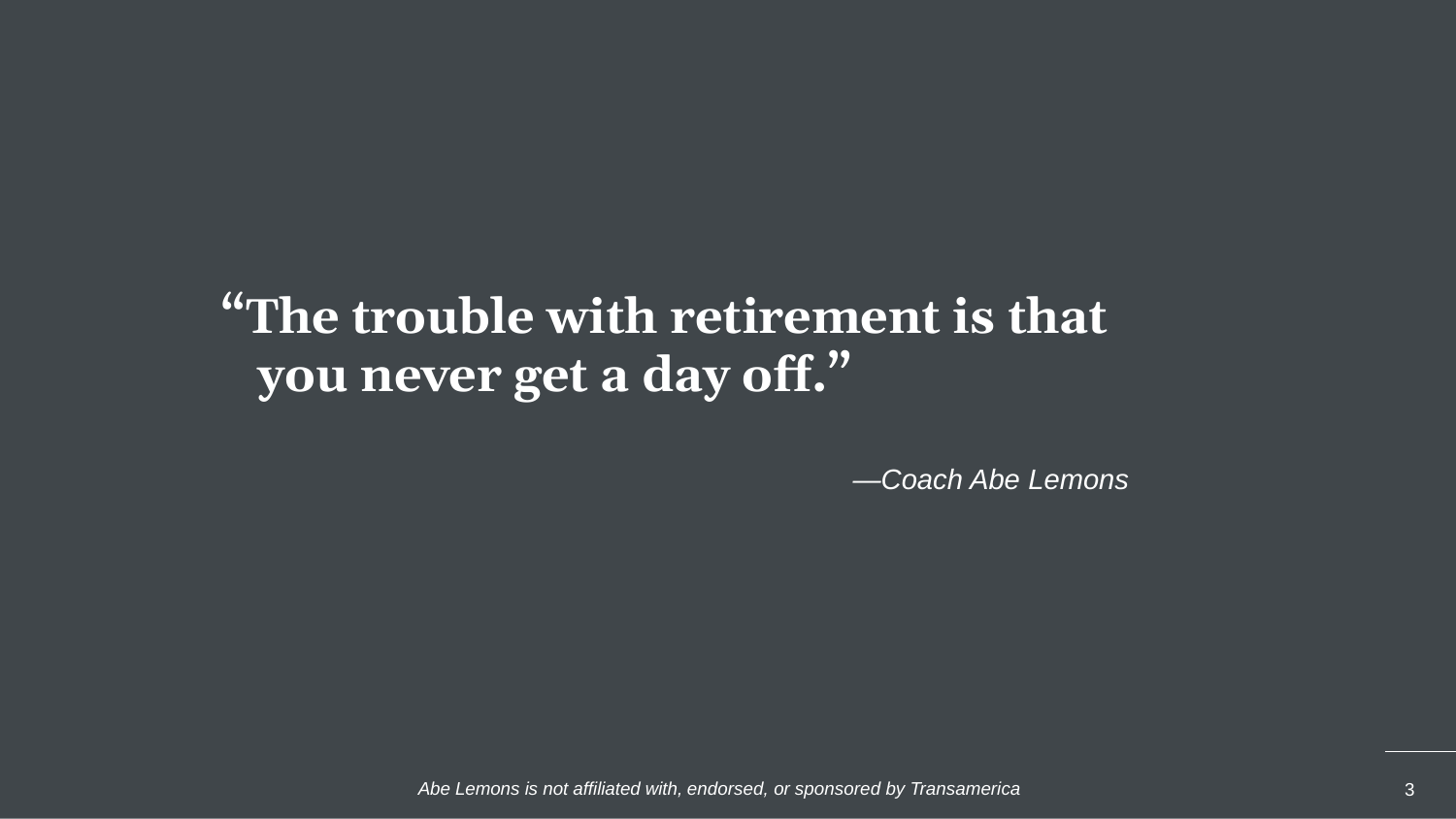

“The trouble with retirement is that  you never get a day off.”
—Coach Abe Lemons
Abe Lemons is not affiliated with, endorsed, or sponsored by Transamerica
3